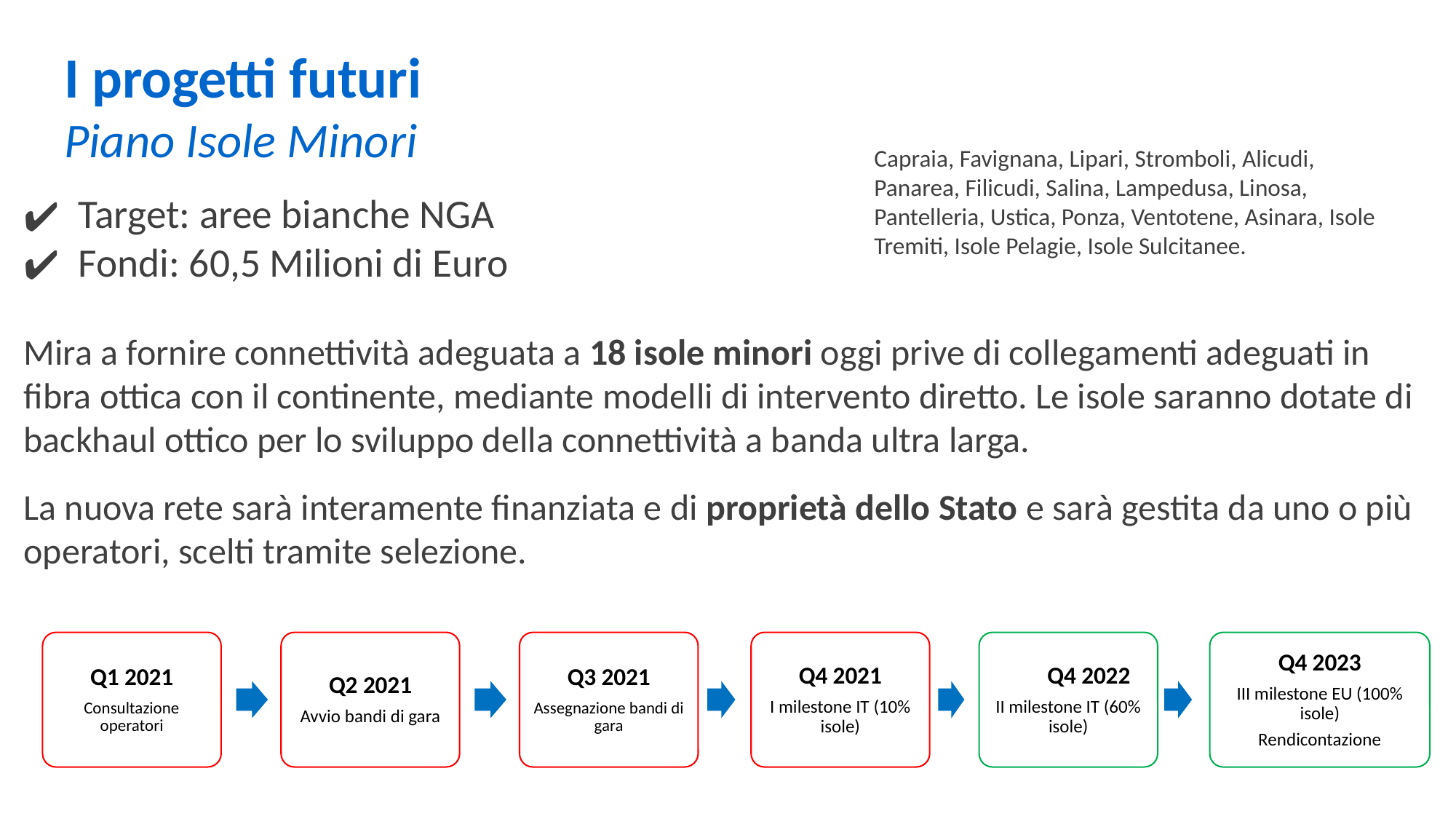

I progetti futuri
Piano Isole Minori

Capraia, Favignana, Lipari, Stromboli, Alicudi, Panarea, Filicudi, Salina, Lampedusa, Linosa, Pantelleria, Ustica, Ponza, Ventotene, Asinara, Isole Tremiti, Isole Pelagie, Isole Sulcitanee.
Target: aree bianche NGA
Fondi: 60,5 Milioni di Euro

Mira a fornire connettività adeguata a 18 isole minori oggi prive di collegamenti adeguati in fibra ottica con il continente, mediante modelli di intervento diretto. Le isole saranno dotate di backhaul ottico per lo sviluppo della connettività a banda ultra larga.
La nuova rete sarà interamente finanziata e di proprietà dello Stato e sarà gestita da uno o più operatori, scelti tramite selezione.

Q1 2021
Consultazione operatori
Q2 2021
Avvio bandi di gara
Q3 2021
Assegnazione bandi di gara
Q4 2021
I milestone IT (10% isole)
Q4 2022
II milestone IT (60% isole)
Q4 2023
III milestone EU (100% isole)
Rendicontazione